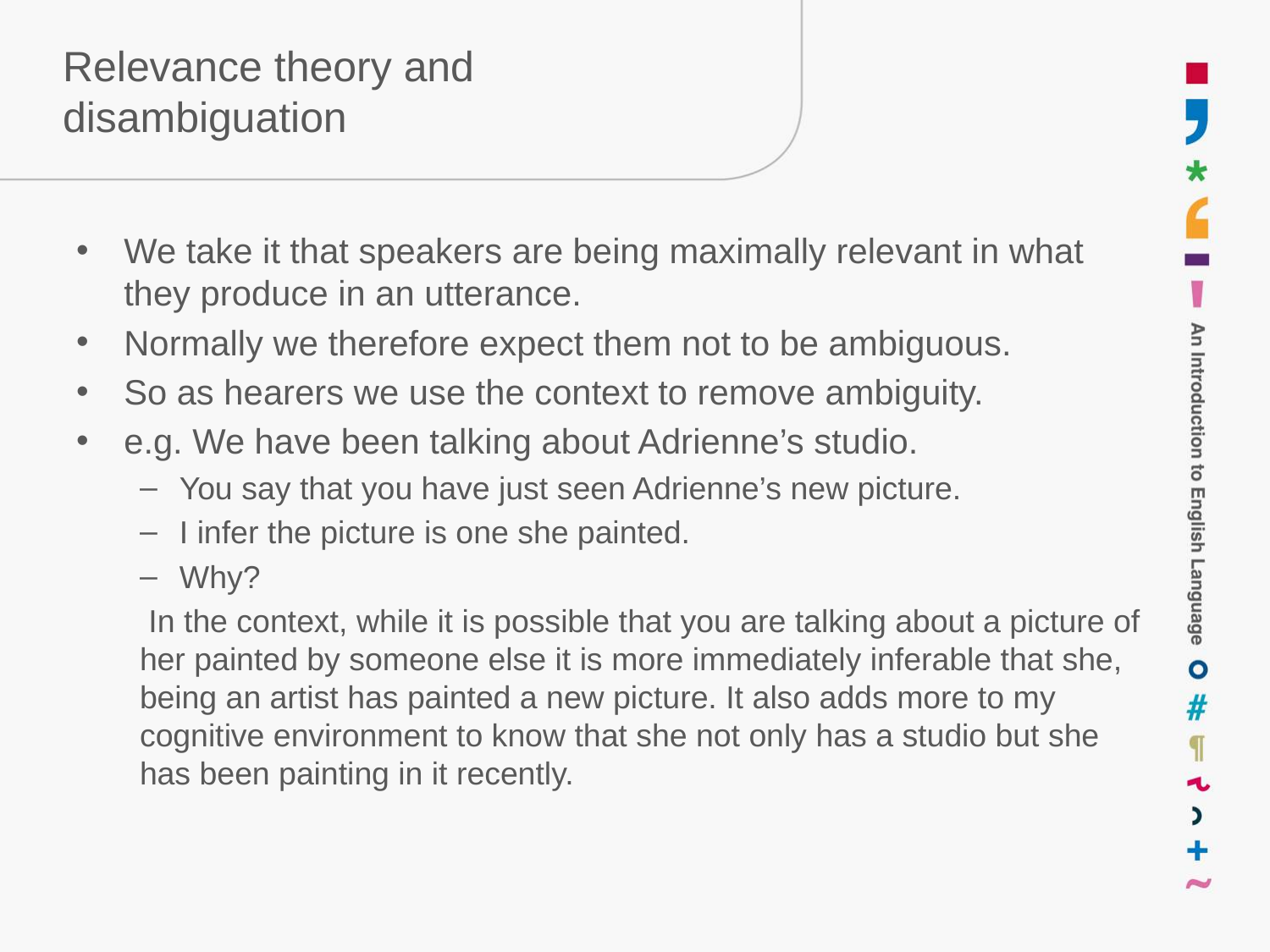

# Relevance theory and disambiguation
We take it that speakers are being maximally relevant in what they produce in an utterance.
Normally we therefore expect them not to be ambiguous.
So as hearers we use the context to remove ambiguity.
e.g. We have been talking about Adrienne’s studio.
You say that you have just seen Adrienne’s new picture.
I infer the picture is one she painted.
Why?
 In the context, while it is possible that you are talking about a picture of her painted by someone else it is more immediately inferable that she, being an artist has painted a new picture. It also adds more to my cognitive environment to know that she not only has a studio but she has been painting in it recently.